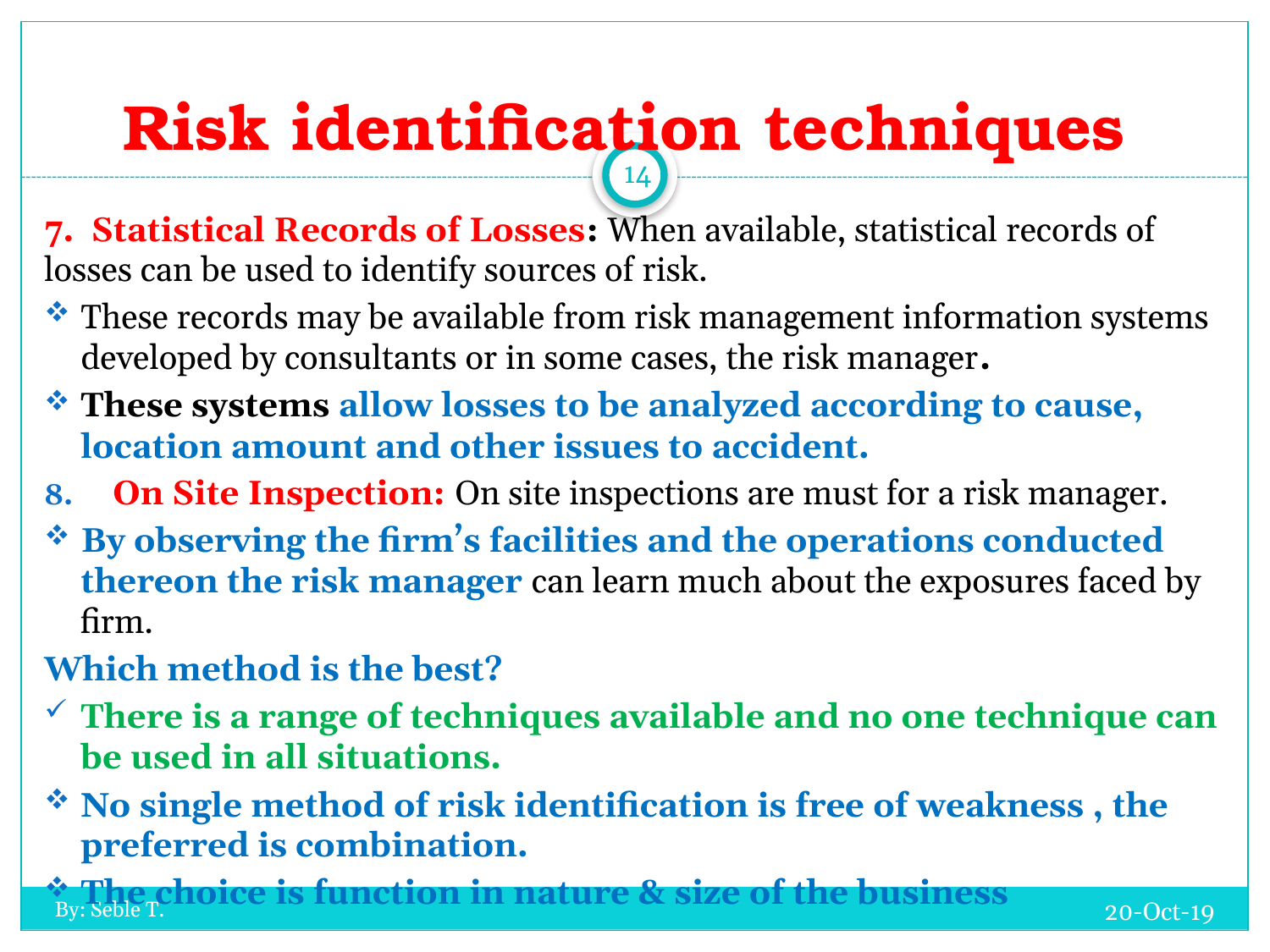

# Risk identification techniques
14
7.  Statistical Records of Losses: When available, statistical records of losses can be used to identify sources of risk.
These records may be available from risk management information systems developed by consultants or in some cases, the risk manager.
These systems allow losses to be analyzed according to cause, location amount and other issues to accident.
On Site Inspection: On site inspections are must for a risk manager.
By observing the firm’s facilities and the operations conducted thereon the risk manager can learn much about the exposures faced by firm.
Which method is the best?
There is a range of techniques available and no one technique can be used in all situations.
No single method of risk identification is free of weakness , the preferred is combination.
The choice is function in nature & size of the business

20-Oct-19
By: Seble T.